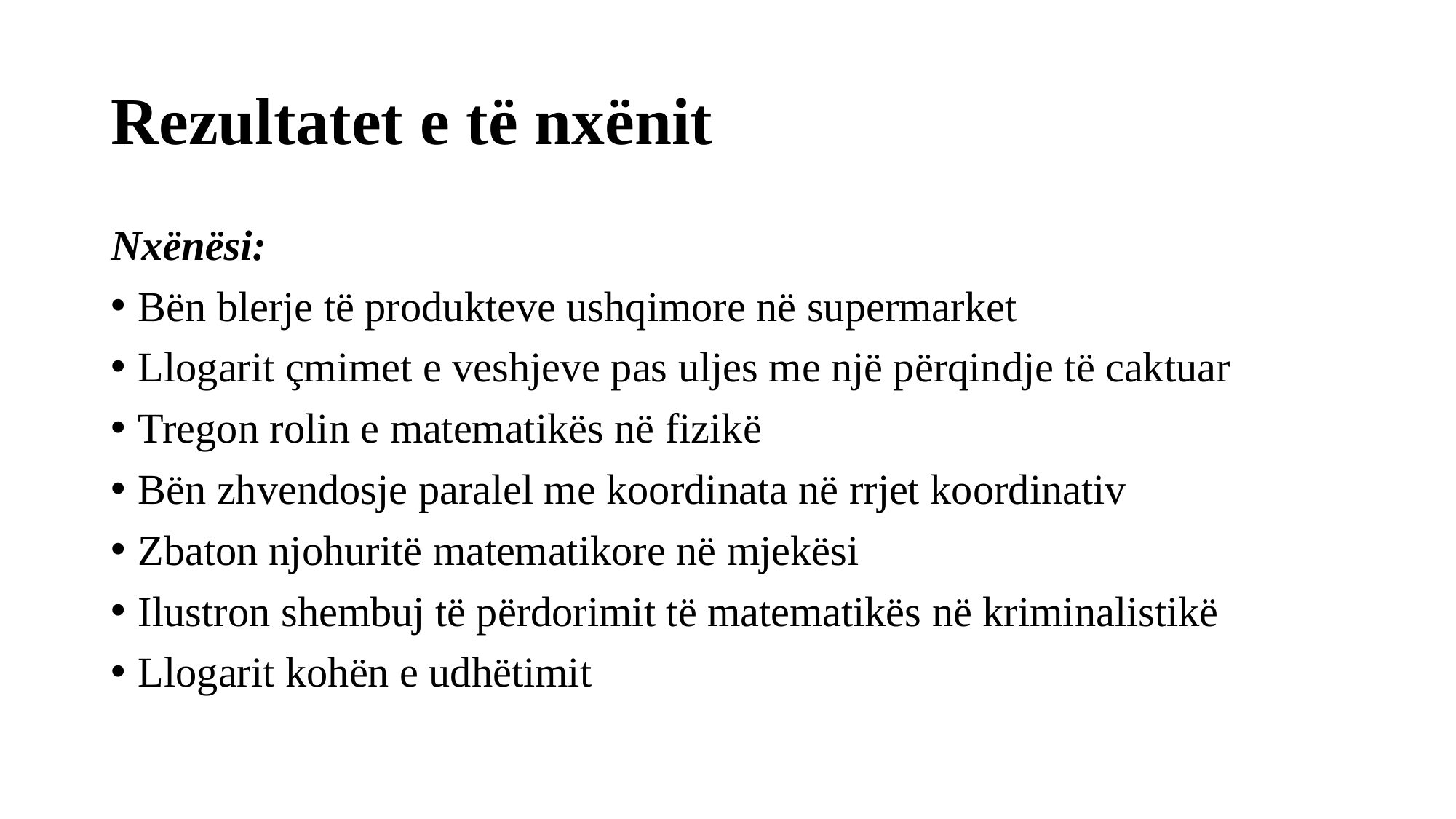

# Rezultatet e të nxënit
Nxënësi:
Bën blerje të produkteve ushqimore në supermarket
Llogarit çmimet e veshjeve pas uljes me një përqindje të caktuar
Tregon rolin e matematikës në fizikë
Bën zhvendosje paralel me koordinata në rrjet koordinativ
Zbaton njohuritë matematikore në mjekësi
Ilustron shembuj të përdorimit të matematikës në kriminalistikë
Llogarit kohën e udhëtimit